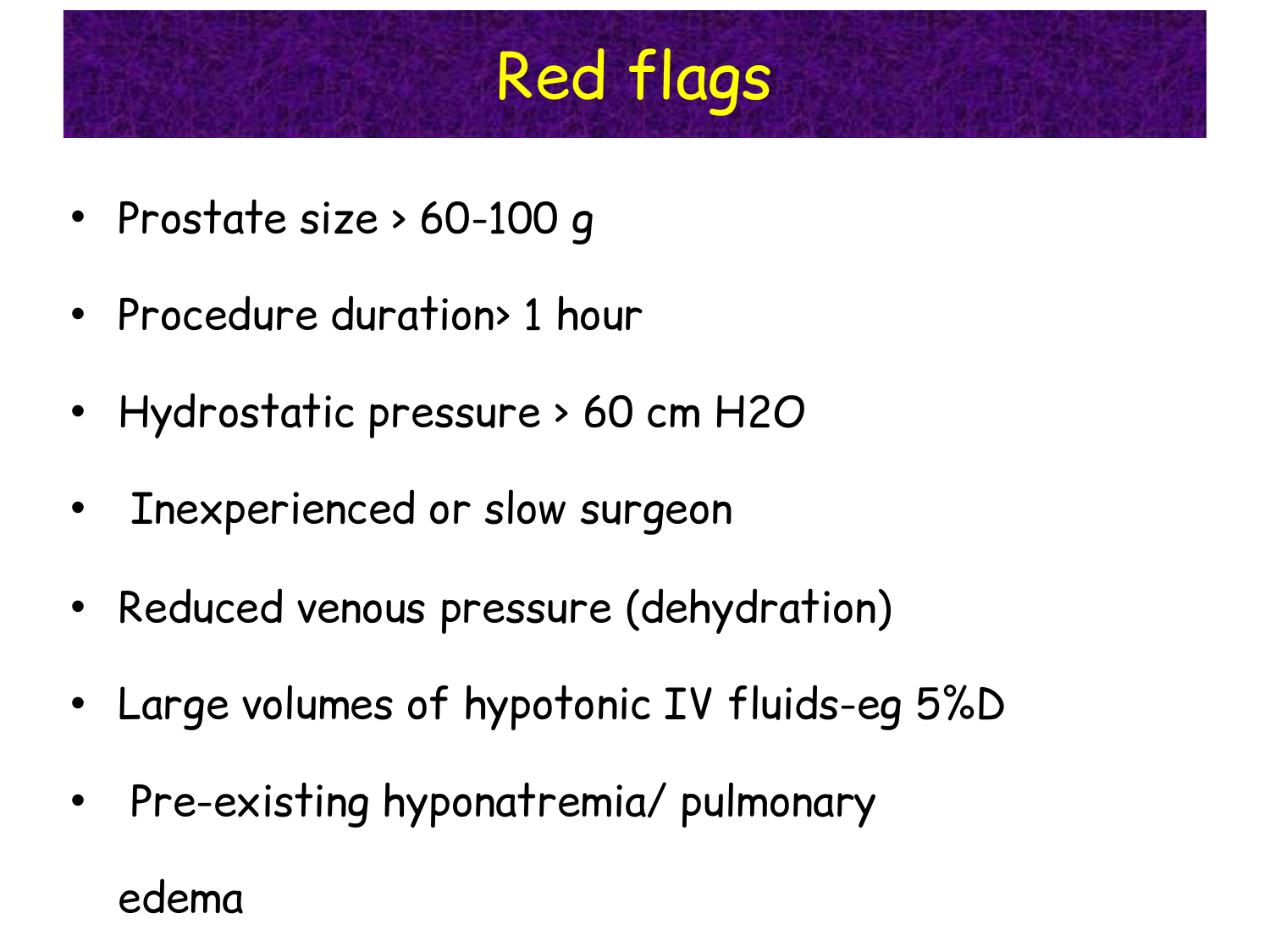

# Red flags
•
Prostate size > 60-100 g
Procedure duration> 1 hour  Hydrostatic pressure > 60 cm H2O  Inexperienced or slow surgeon
Reduced venous pressure (dehydration)  Large volumes of hypotonic IV fluids-eg 5%D  Pre-existing hyponatremia/ pulmonary edema
•
•
•
•
•
•